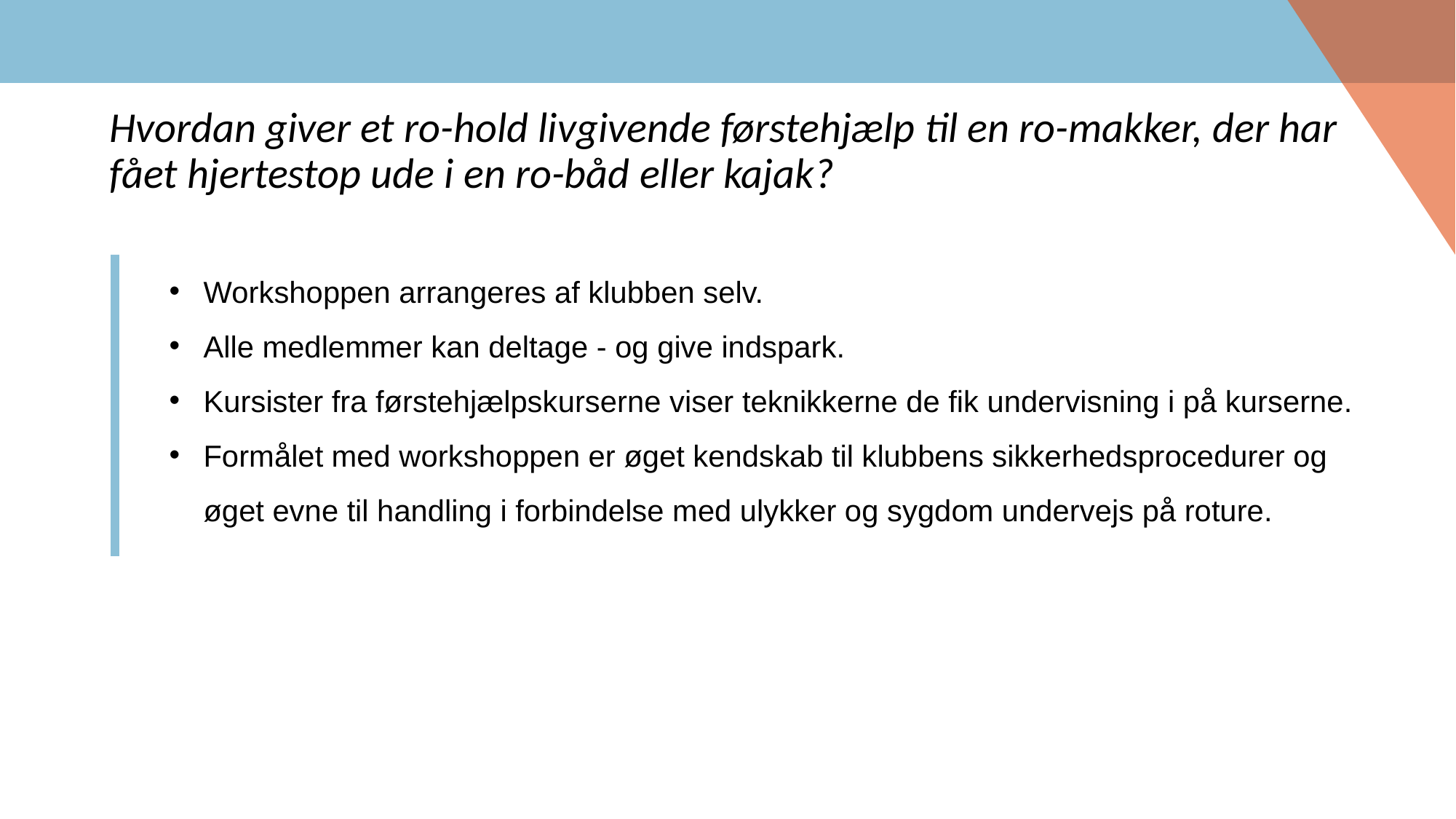

Hvordan giver et ro-hold livgivende førstehjælp til en ro-makker, der har fået hjertestop ude i en ro-båd eller kajak?
Workshoppen arrangeres af klubben selv.
Alle medlemmer kan deltage - og give indspark.
Kursister fra førstehjælpskurserne viser teknikkerne de fik undervisning i på kurserne.
Formålet med workshoppen er øget kendskab til klubbens sikkerhedsprocedurer og øget evne til handling i forbindelse med ulykker og sygdom undervejs på roture.